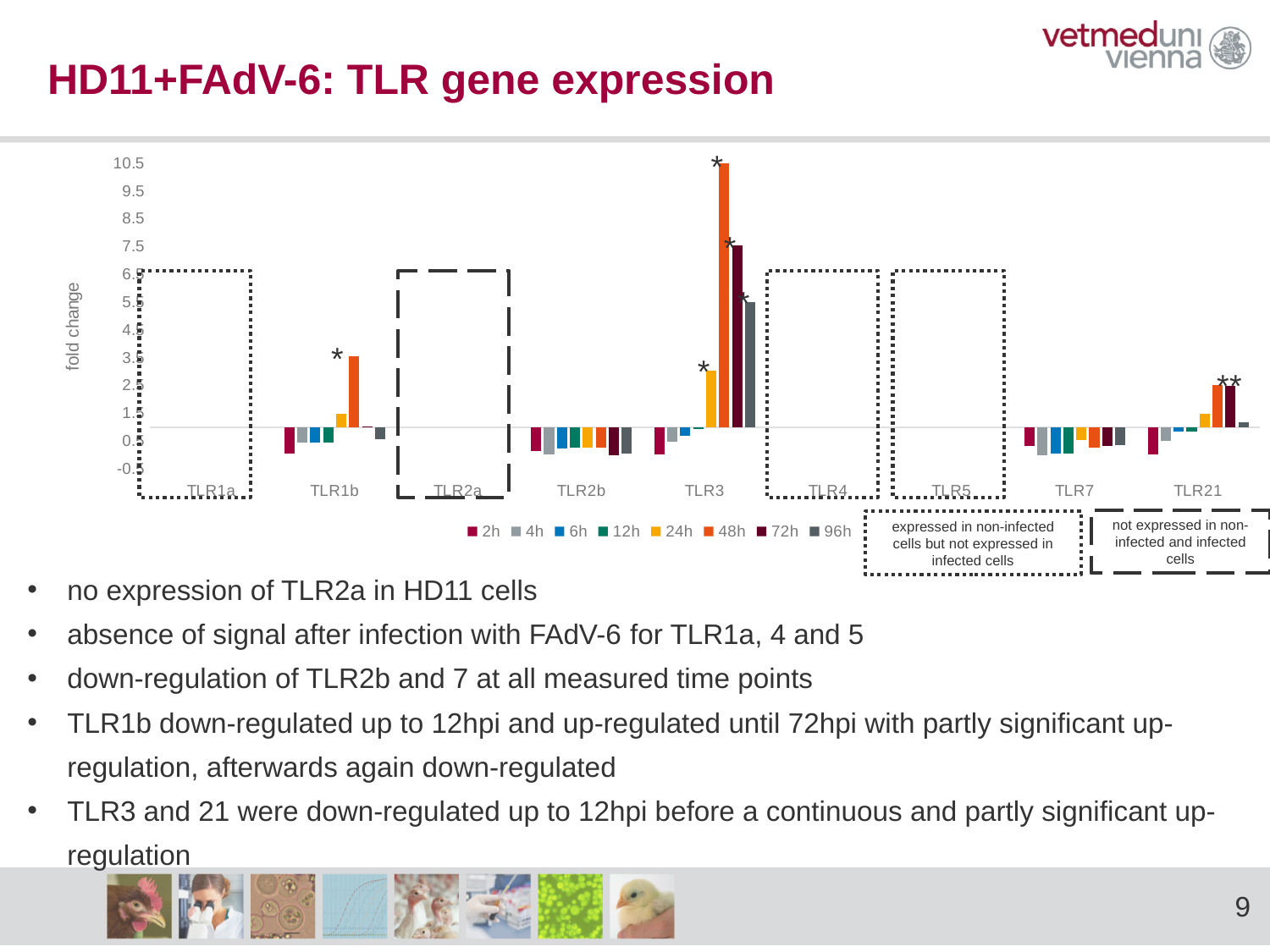

HD11+FAdV-6: TLR gene expression
*

### Chart

| Category | 2h | 4h | 6h | 12h | 24h | 48h | 72h | 96h |
|---|---|---|---|---|---|---|---|---|
| TLR1a | None | None | None | None | None | None | None | None |
| TLR1b | 0.063592480756418 | 0.44135149814532754 | 0.45691572511469947 | 0.438207508677877 | 1.4845235706290494 | 3.5553707246662762 | 1.02701678847837 | 0.5743491774985172 |
| TLR2a | None | None | None | None | None | None | None | None |
| TLR2b | 0.1565830548280159 | 0.033960464453939423 | 0.22531261565270724 | 0.254 | 0.2588162309603445 | 0.2802915195071278 | 0.0016310310926335328 | 0.061 |
| TLR3 | 0.03589682359365725 | 0.48129722155087573 | 0.6807506024995 | 0.9256 | 3.04195539071188 | 10.77786861492552 | 7.547 | 5.502167272558977 |
| TLR4 | None | None | None | None | None | None | None | None |
| TLR5 | None | None | None | None | None | None | None | None |
| TLR7 | 0.321970407377456 | 0.0068011762757509905 | 0.047038960856595737 | 0.054 | 0.5358867312681471 | 0.2561392057582004 | 0.32 | 0.35 |
| TLR21 | 0.03125 | 0.524858341811535 | 0.8379871346679492 | 0.84246576084112 | 1.4691686332783087 | 2.5140267490436536 | 2.4966610978032118 | 1.164733586468455 |
*
*
*
*
*
*
not expressed in non-infected and infected cells
expressed in non-infected cells but not expressed in infected cells
no expression of TLR2a in HD11 cells
absence of signal after infection with FAdV-6 for TLR1a, 4 and 5
down-regulation of TLR2b and 7 at all measured time points
TLR1b down-regulated up to 12hpi and up-regulated until 72hpi with partly significant up-regulation, afterwards again down-regulated
TLR3 and 21 were down-regulated up to 12hpi before a continuous and partly significant up-regulation

9